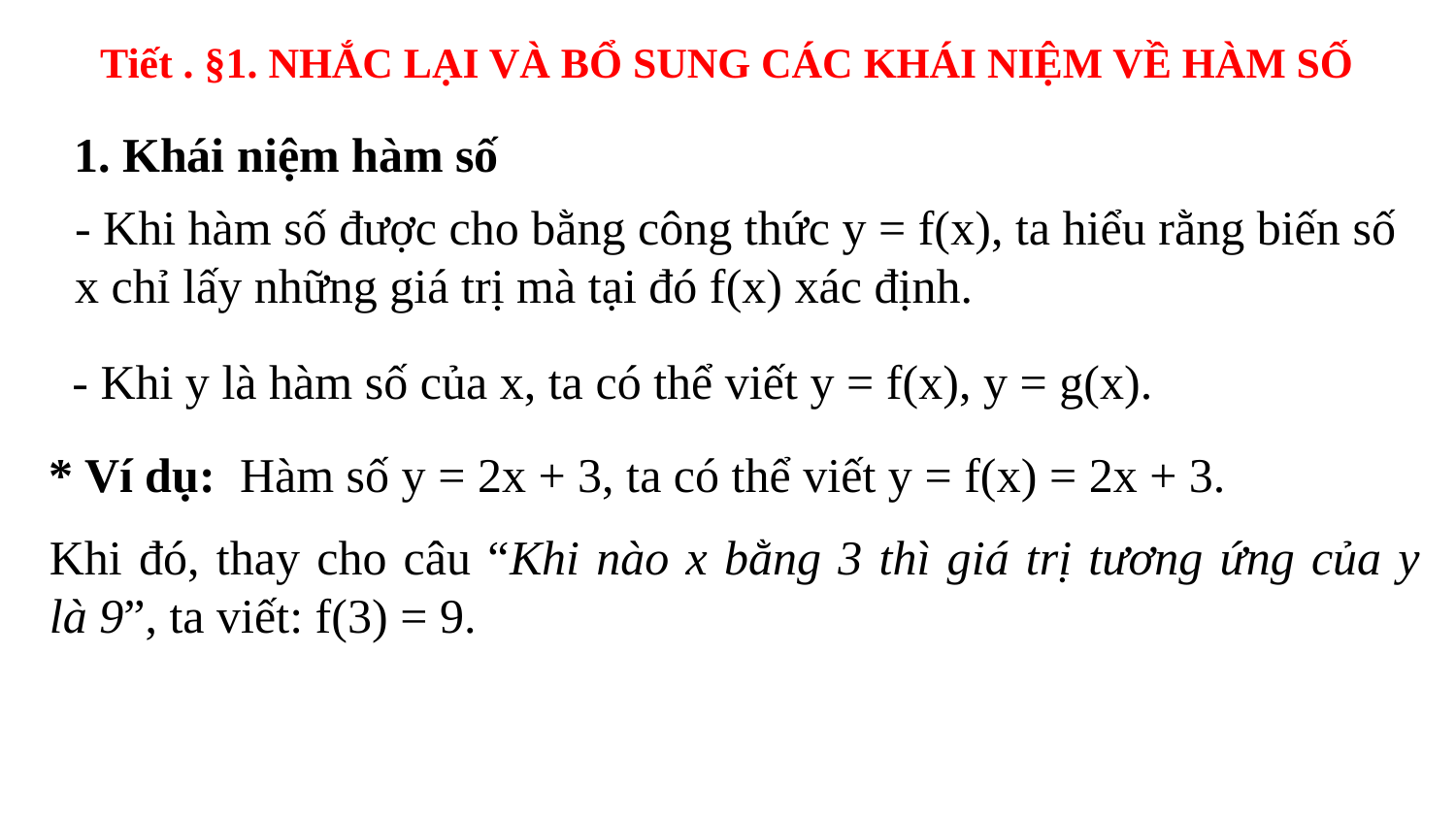

Tiết . §1. NHẮC LẠI VÀ BỔ SUNG CÁC KHÁI NIỆM VỀ HÀM SỐ
1. Khái niệm hàm số
- Khi hàm số được cho bằng công thức y = f(x), ta hiểu rằng biến số x chỉ lấy những giá trị mà tại đó f(x) xác định.
- Khi y là hàm số của x, ta có thể viết y = f(x), y = g(x).
* Ví dụ:  Hàm số y = 2x + 3, ta có thể viết y = f(x) = 2x + 3.
Khi đó, thay cho câu “Khi nào x bằng 3 thì giá trị tương ứng của y
là 9”, ta viết: f(3) = 9.